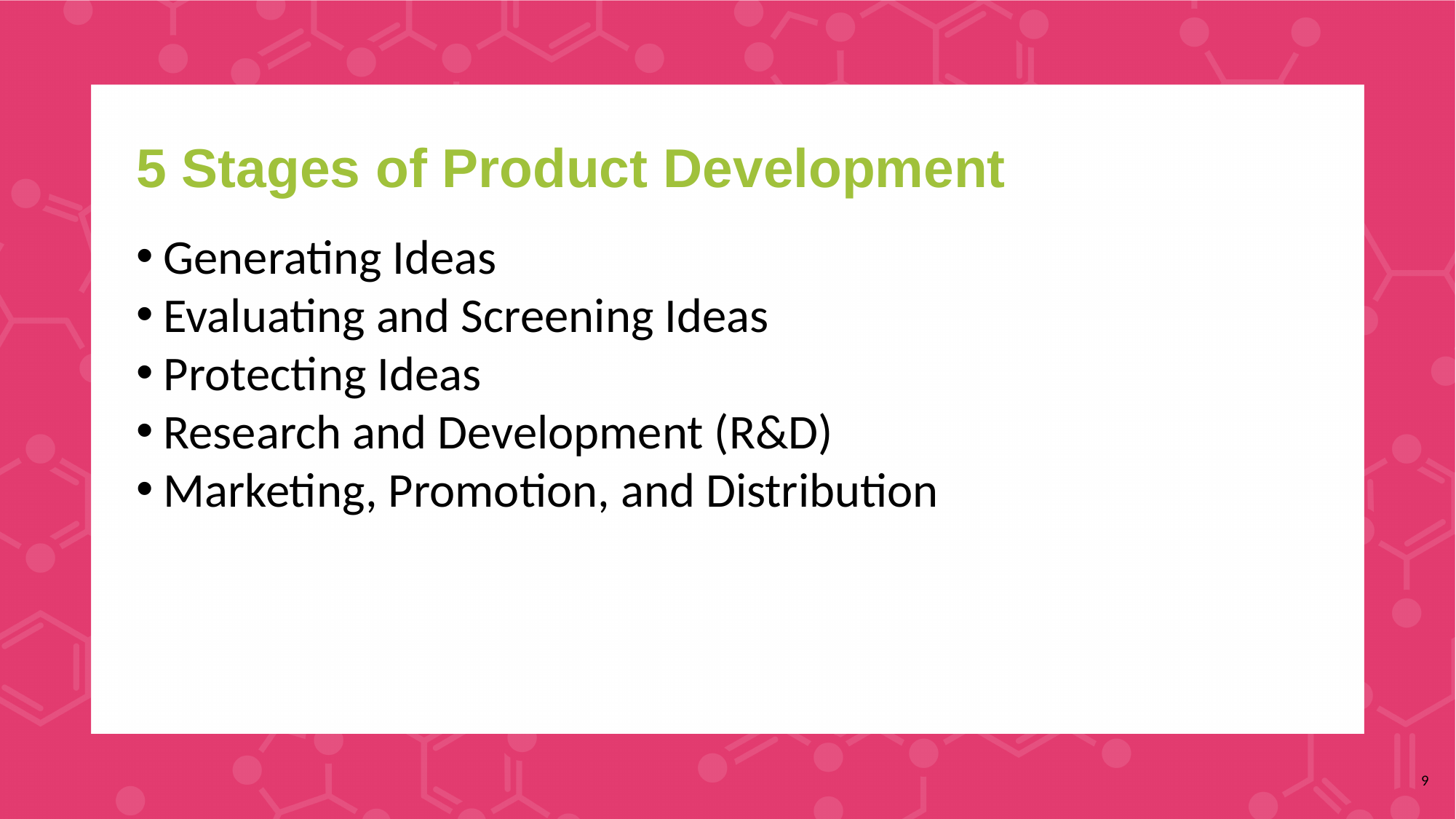

# 5 Stages of Product Development
Generating Ideas
Evaluating and Screening Ideas
Protecting Ideas
Research and Development (R&D)
Marketing, Promotion, and Distribution